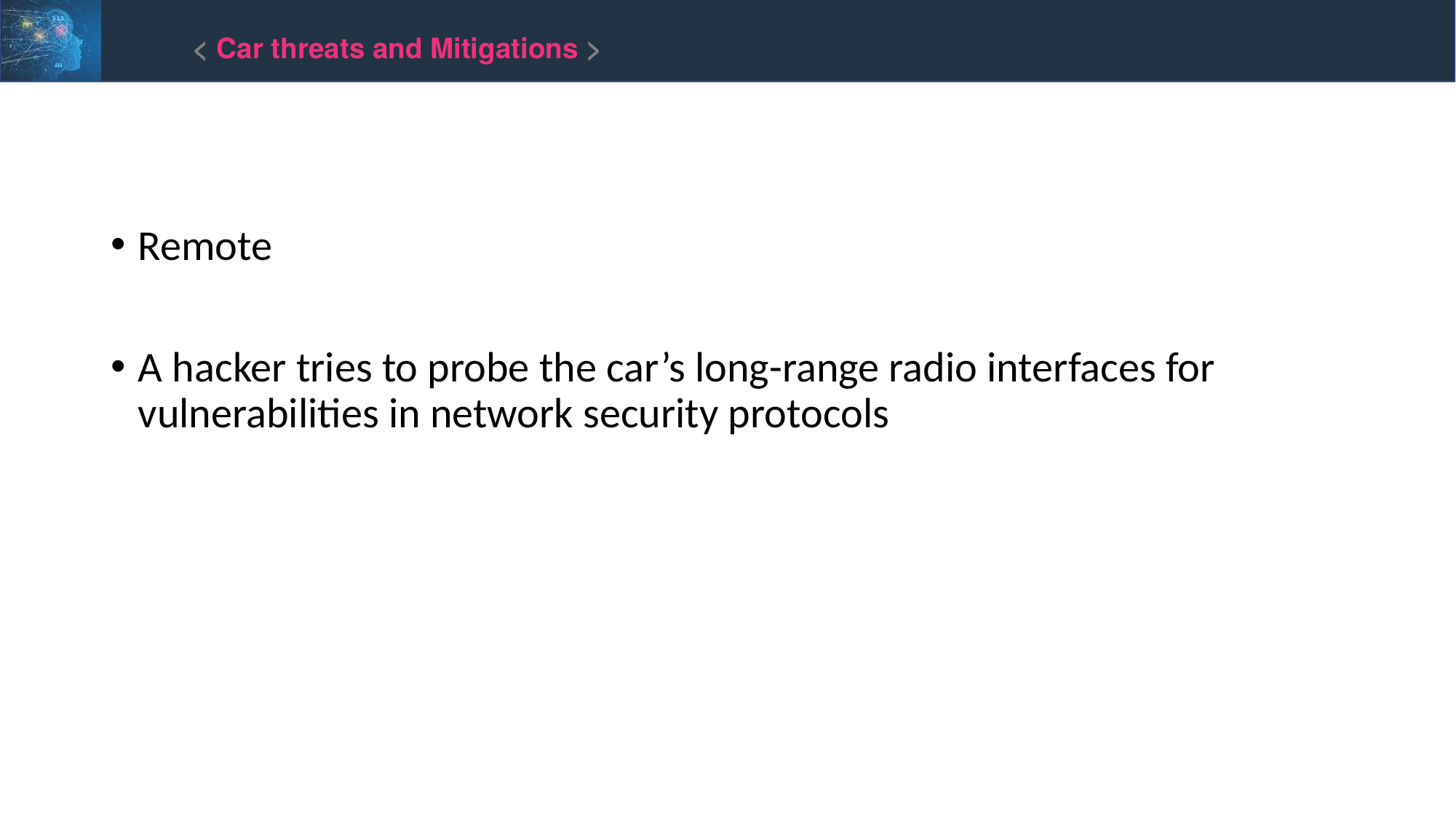

< Car threats and Mitigations >
Remote

A hacker tries to probe the car’s long-range radio interfaces for vulnerabilities in network security protocols